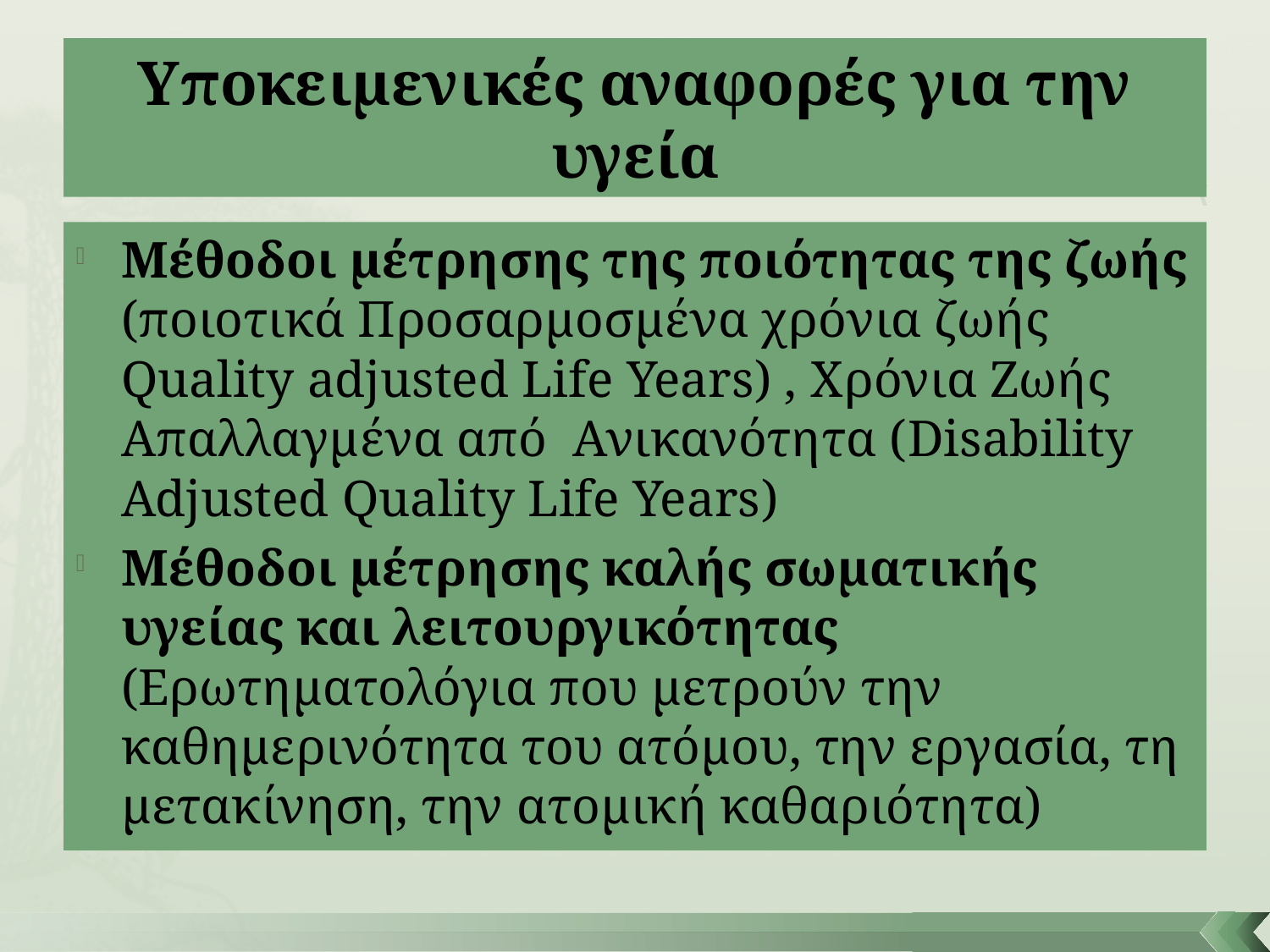

# Υποκειμενικές αναφορές για την υγεία
Μέθοδοι μέτρησης της ποιότητας της ζωής (ποιοτικά Προσαρμοσμένα χρόνια ζωής Quality adjusted Life Years) , Χρόνια Ζωής Απαλλαγμένα από  Ανικανότητα (Disability Adjusted Quality Life Years)
Μέθοδοι μέτρησης καλής σωματικής υγείας και λειτουργικότητας (Ερωτηματολόγια που μετρούν την καθημερινότητα του ατόμου, την εργασία, τη μετακίνηση, την ατομική καθαριότητα)